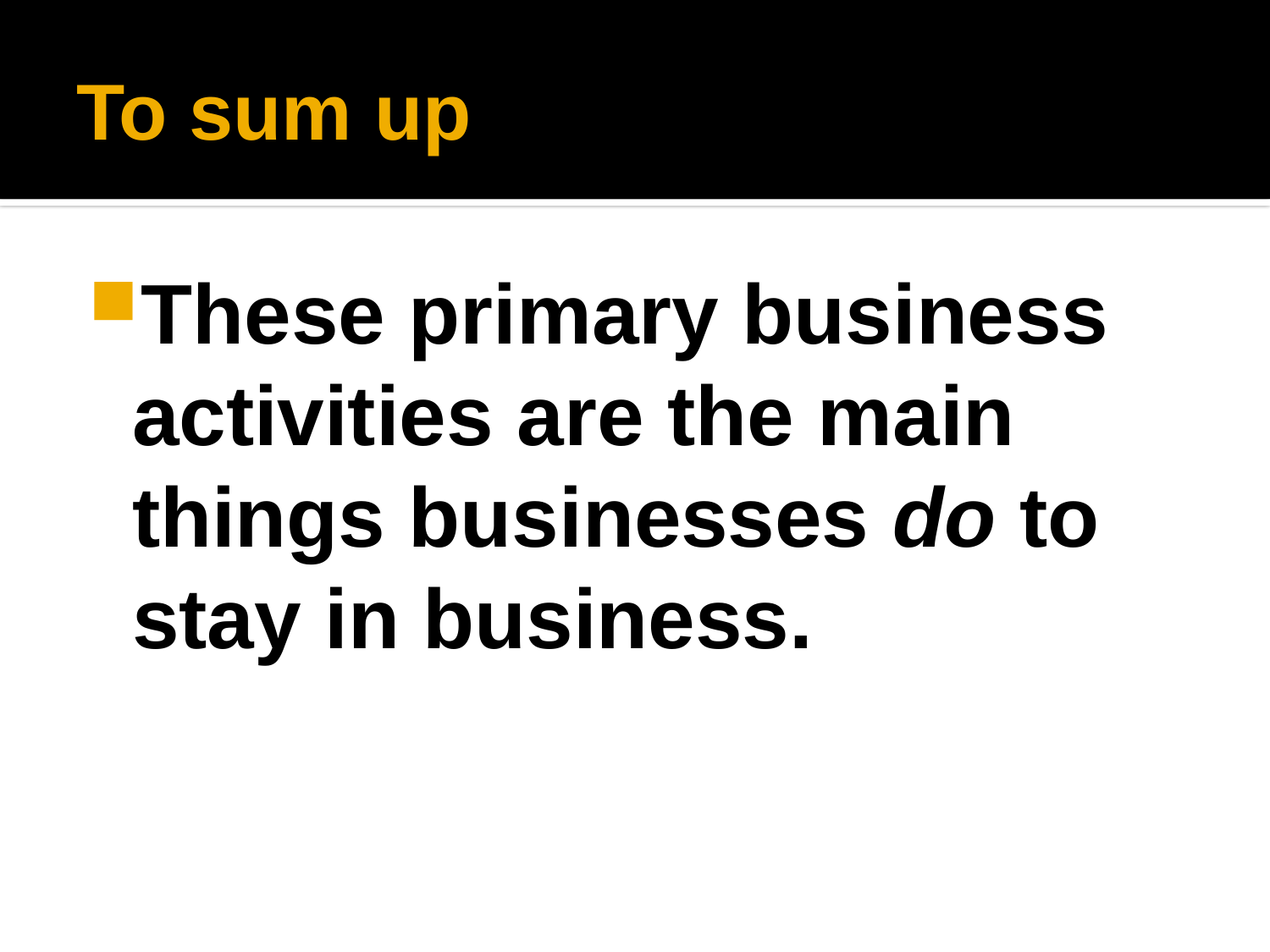

# To sum up
These primary business activities are the main things businesses do to stay in business.